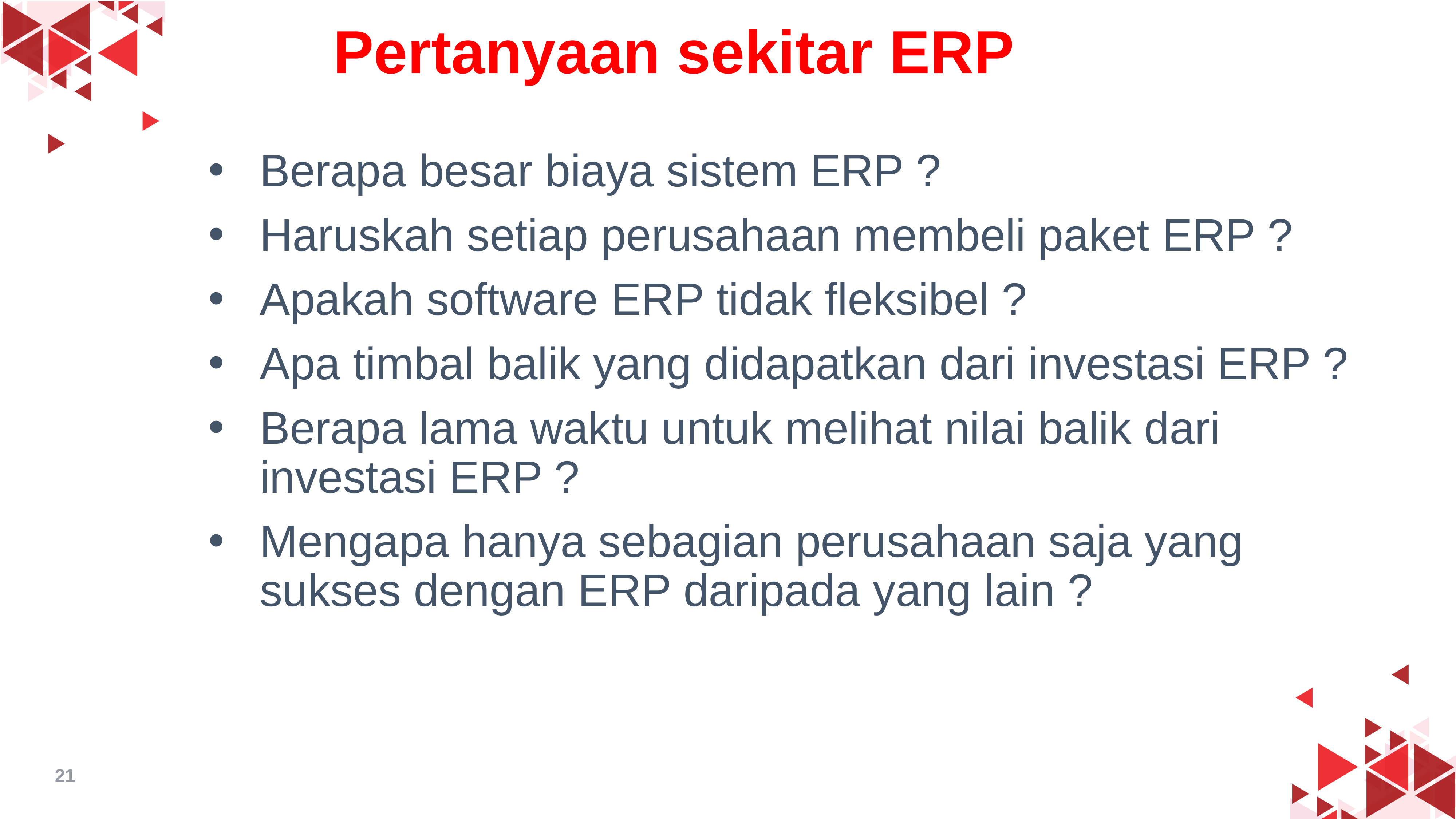

Pertanyaan sekitar ERP
Berapa besar biaya sistem ERP ?
Haruskah setiap perusahaan membeli paket ERP ?
Apakah software ERP tidak fleksibel ?
Apa timbal balik yang didapatkan dari investasi ERP ?
Berapa lama waktu untuk melihat nilai balik dari investasi ERP ?
Mengapa hanya sebagian perusahaan saja yang sukses dengan ERP daripada yang lain ?
21